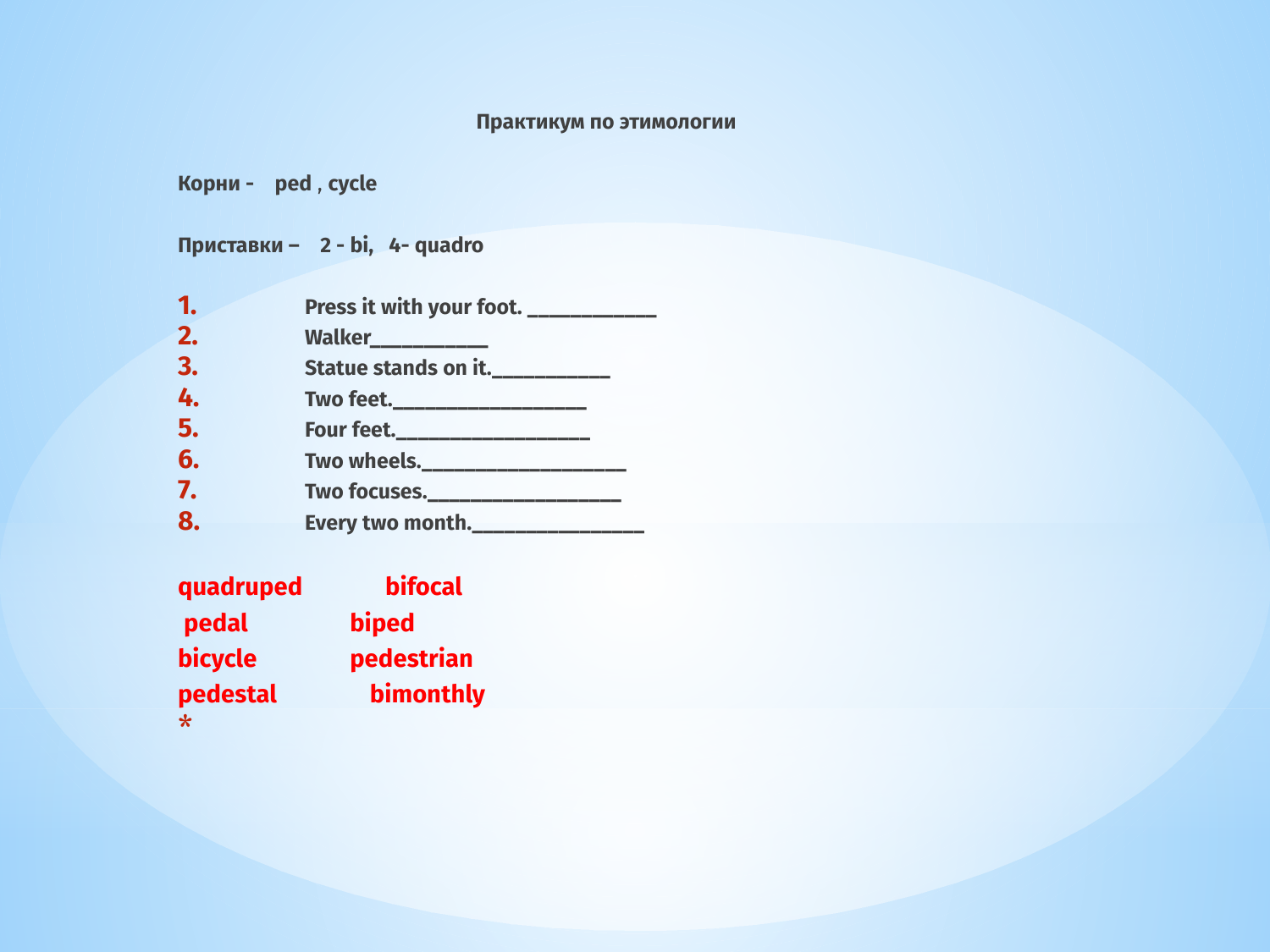

Практикум по этимологии

Корни -    ped , cycle

Приставки –    2 - bi,   4- quadro

Press it with your foot. ____________
Walker___________
Statue stands on it.___________
Two feet.__________________
Four feet.__________________
Two wheels.___________________
Two focuses.__________________
Every two month.________________

quadruped              bifocal
 pedal	             biped
bicycle	             pedestrian
pedestal	           bimonthly

#